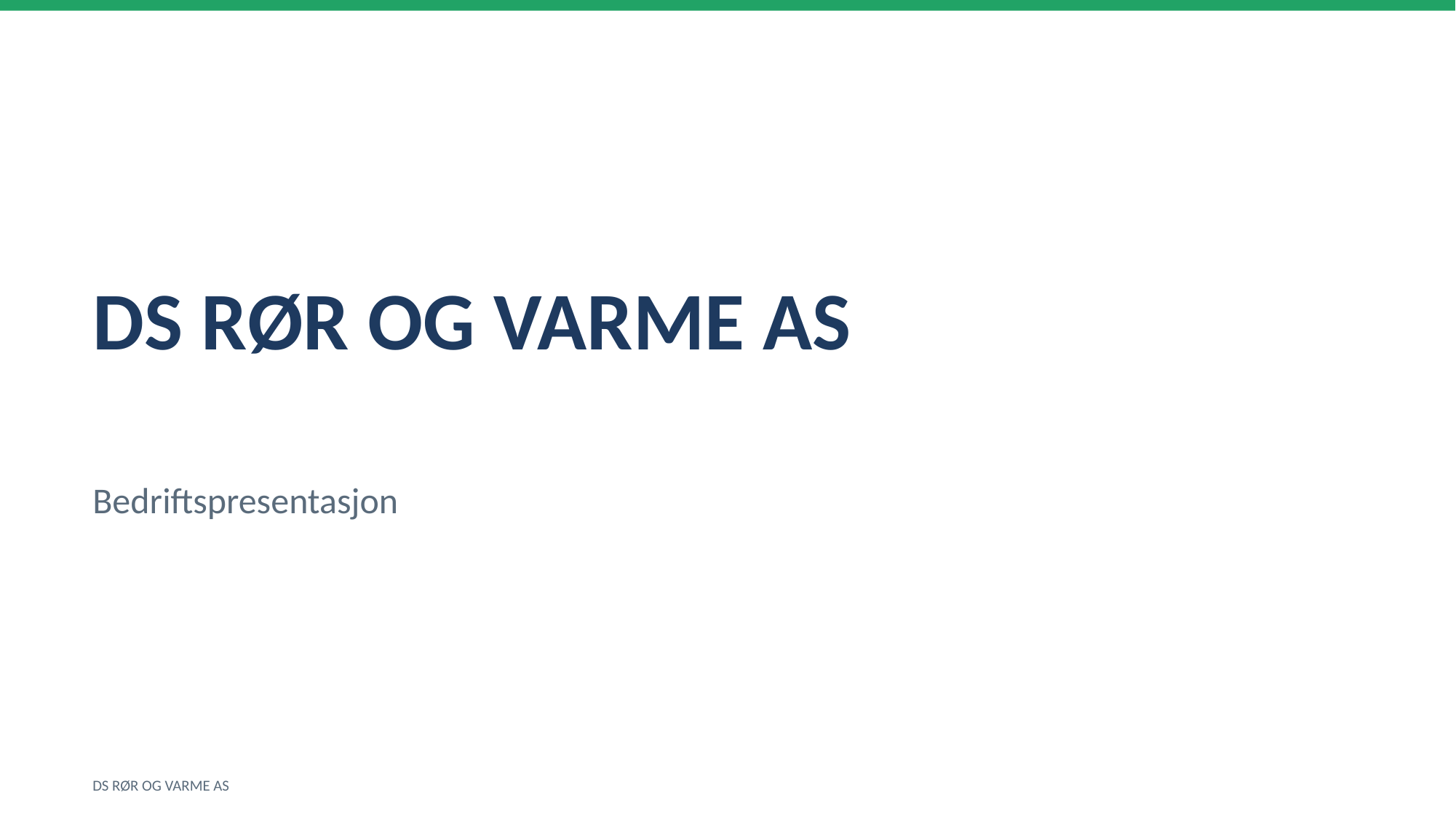

DS RØR OG VARME AS
Bedriftspresentasjon
DS RØR OG VARME AS